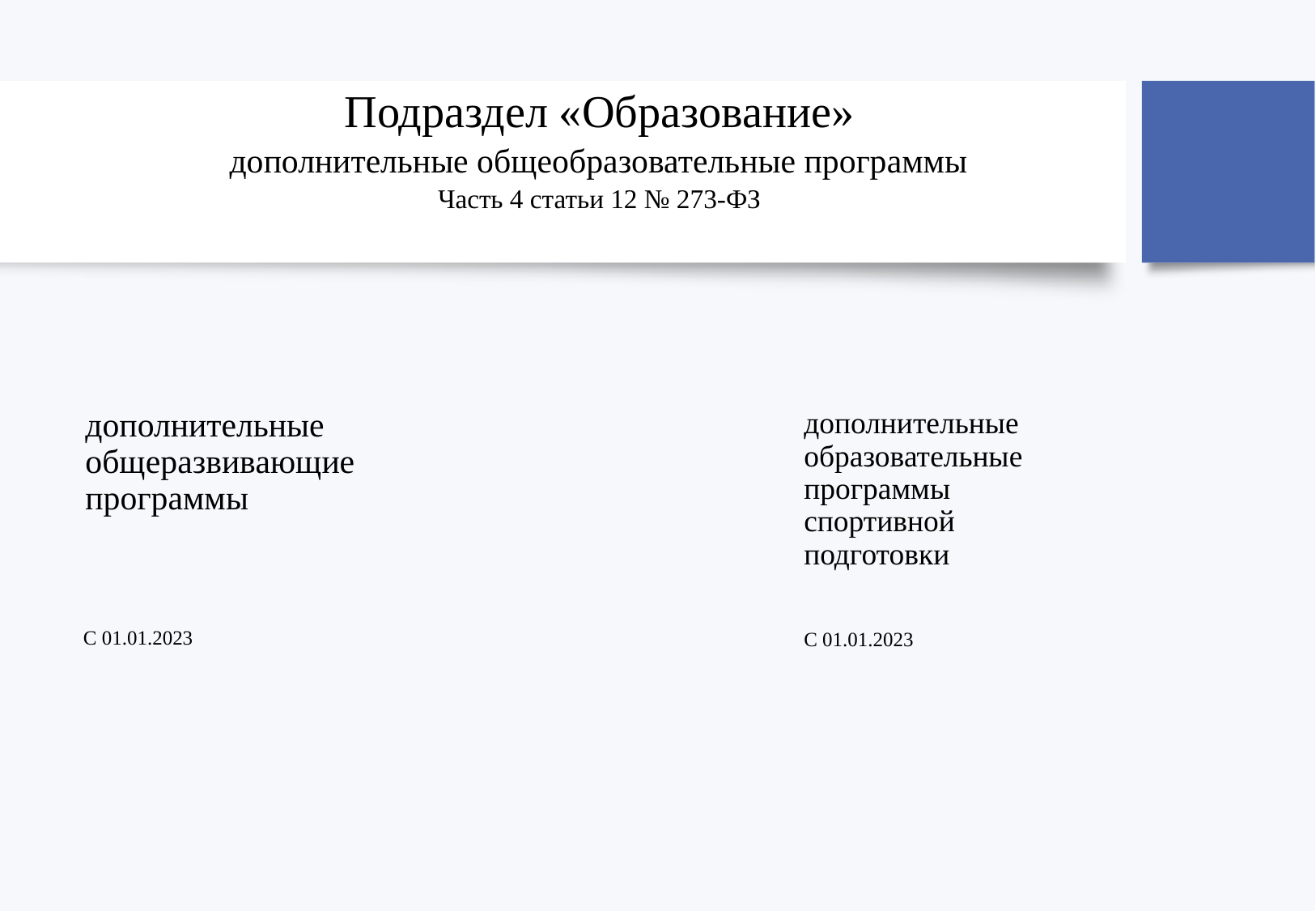

# Подраздел «Образование» дополнительные общеобразовательные программы Часть 4 статьи 12 № 273-ФЗ
С 01.01.2023
дополнительные общеразвивающие программы

дополнительные образовательные программы спортивной подготовки

С 01.01.2023